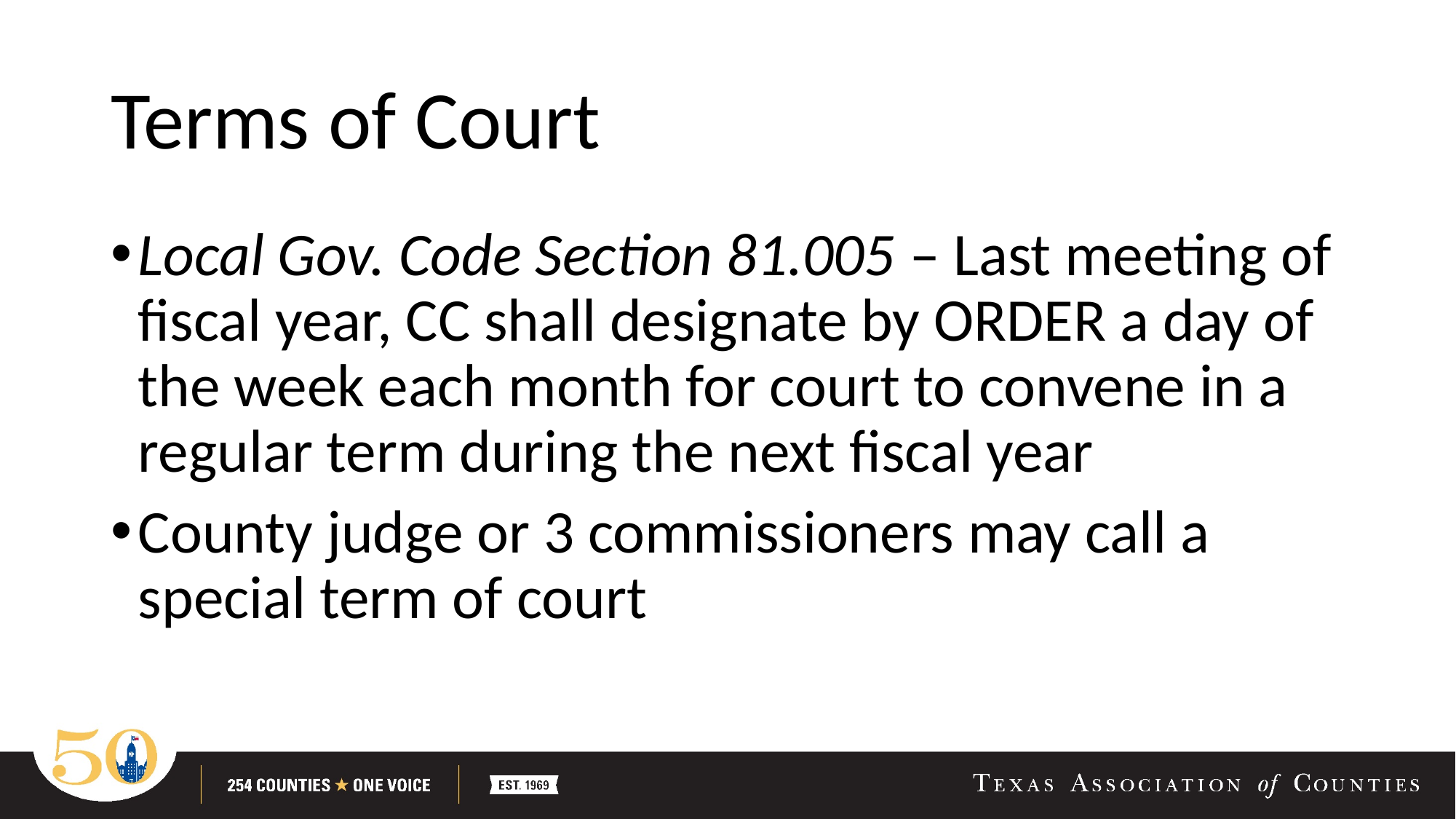

# Terms of Court
Local Gov. Code Section 81.005 – Last meeting of fiscal year, CC shall designate by ORDER a day of the week each month for court to convene in a regular term during the next fiscal year
County judge or 3 commissioners may call a special term of court